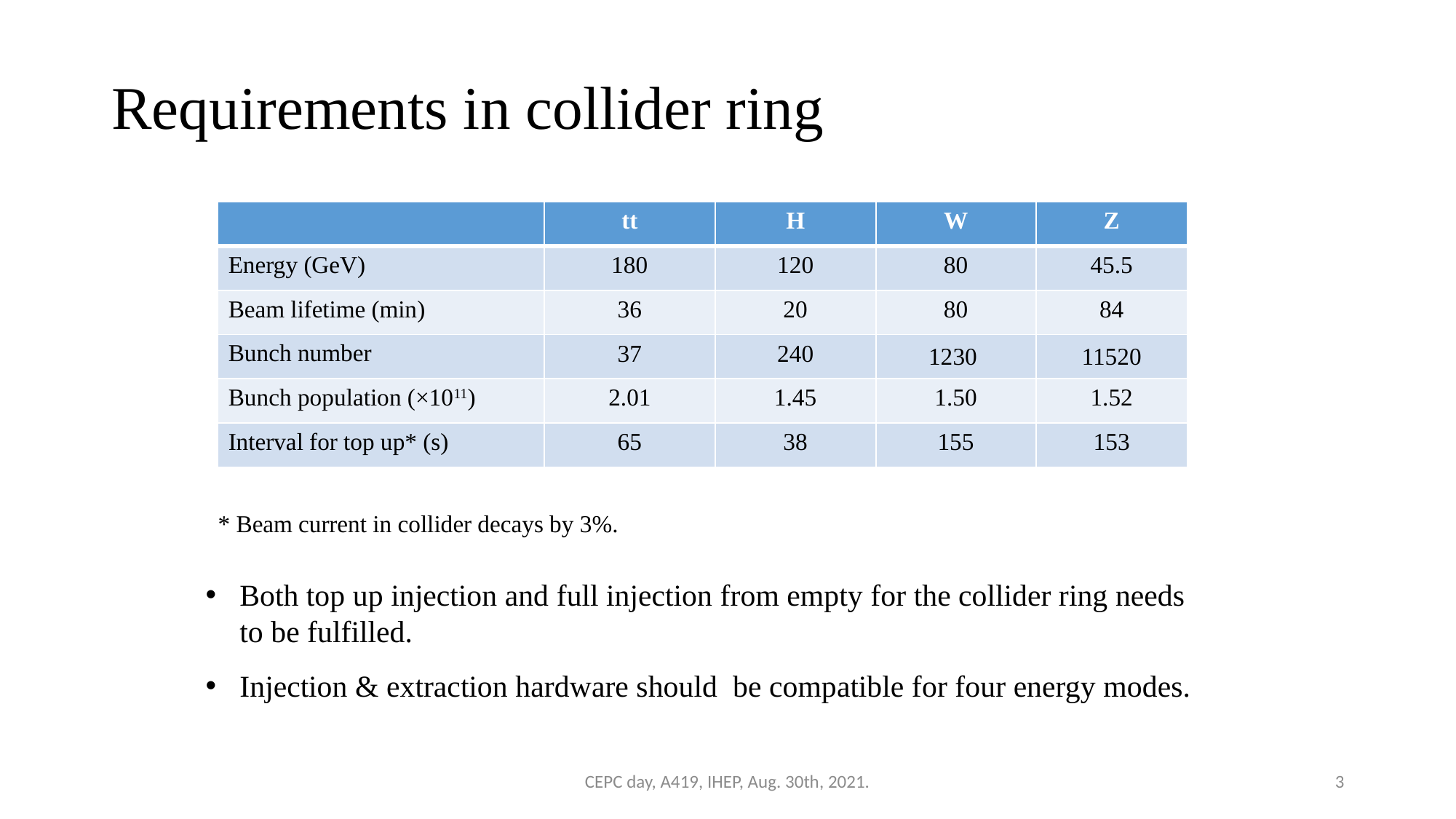

# Requirements in collider ring
|  | tt | H | W | Z |
| --- | --- | --- | --- | --- |
| Energy (GeV) | 180 | 120 | 80 | 45.5 |
| Beam lifetime (min) | 36 | 20 | 80 | 84 |
| Bunch number | 37 | 240 | 1230 | 11520 |
| Bunch population (×1011) | 2.01 | 1.45 | 1.50 | 1.52 |
| Interval for top up\* (s) | 65 | 38 | 155 | 153 |
* Beam current in collider decays by 3%.
Both top up injection and full injection from empty for the collider ring needs to be fulfilled.
Injection & extraction hardware should  be compatible for four energy modes.
CEPC day, A419, IHEP, Aug. 30th, 2021.
3